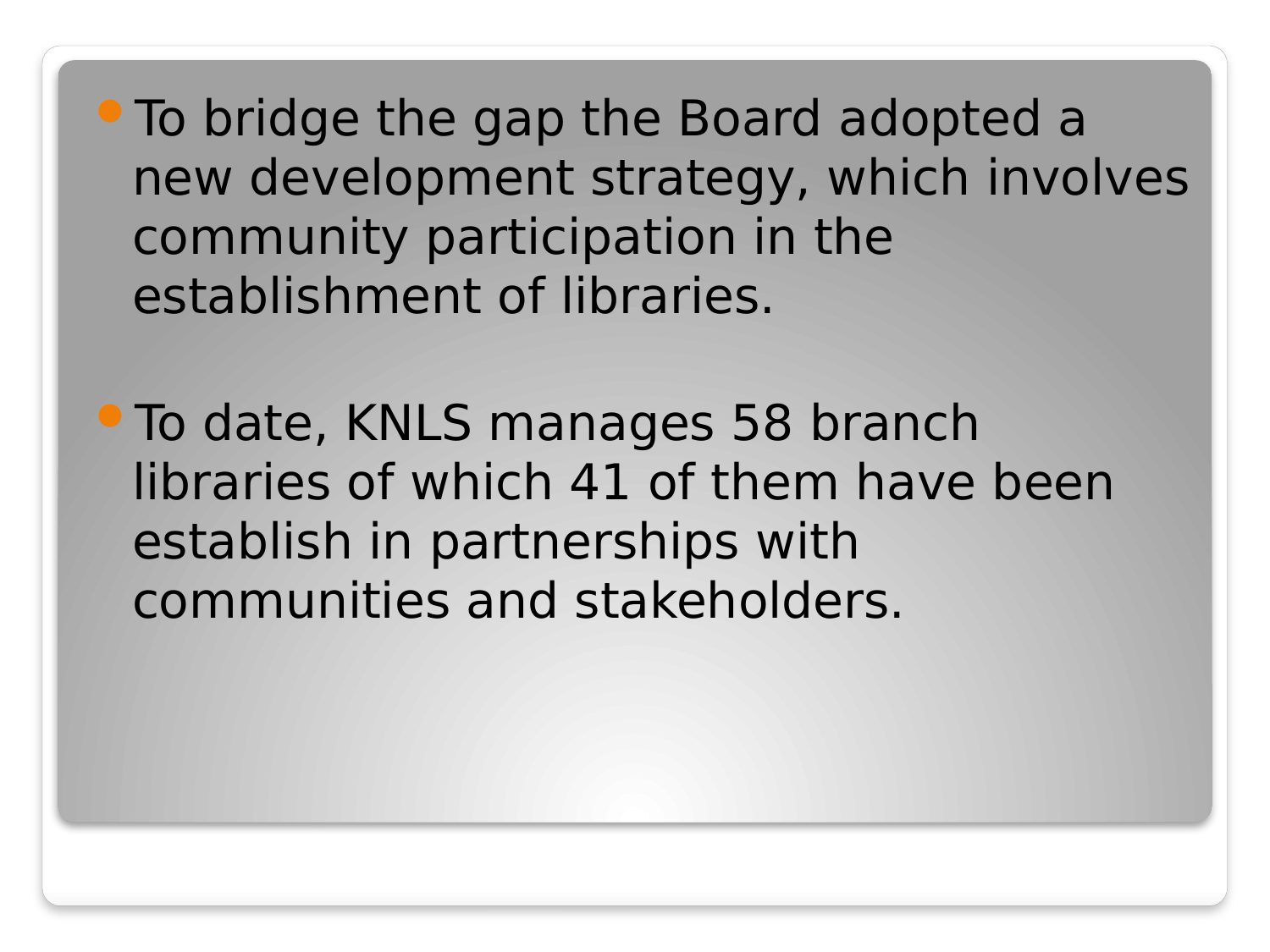

To bridge the gap the Board adopted a new development strategy, which involves community participation in the establishment of libraries.

To date, KNLS manages 58 branch libraries of which 41 of them have been establish in partnerships with communities and stakeholders.